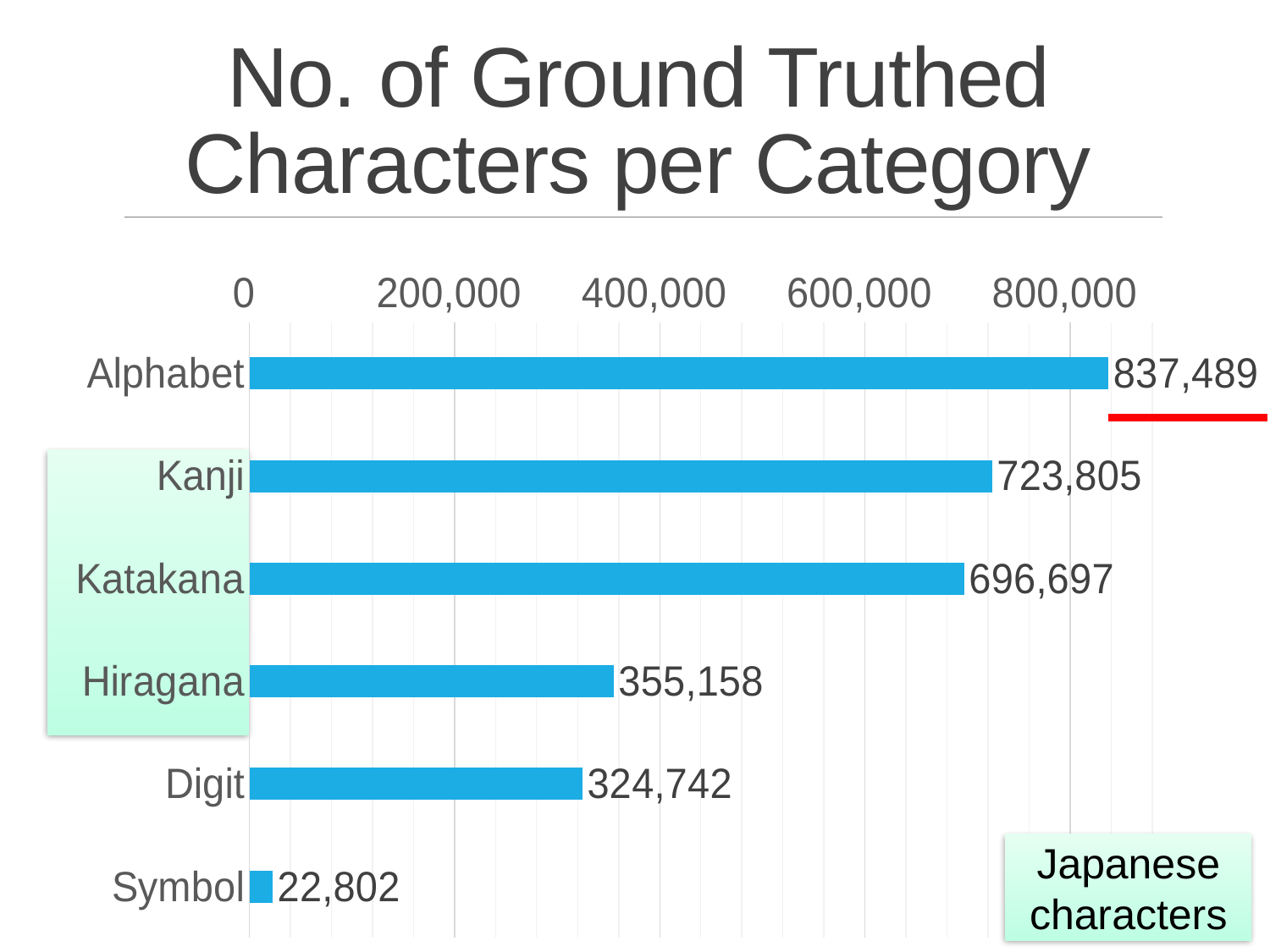

# No. of Ground Truthed Characters per Category

### Chart

| Category |  |
|---|---|
| Alphabet | 837489.0 |
| Kanji | 723805.0 |
| Katakana | 696697.0 |
| Hiragana | 355158.0 |
| Digit | 324742.0 |
| Symbol | 22802.0 |

Japanese characters